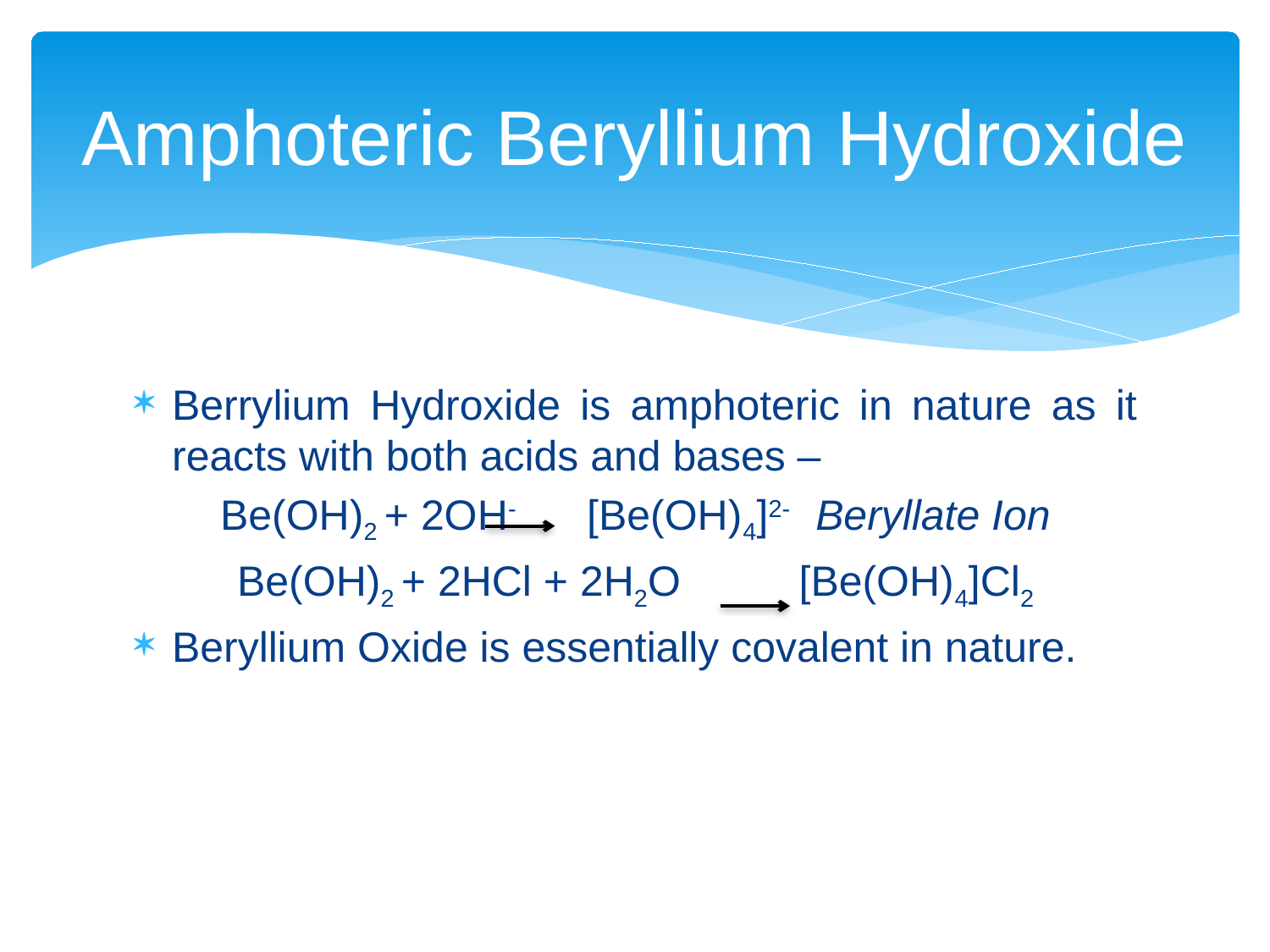

# Amphoteric Beryllium Hydroxide
Berrylium Hydroxide is amphoteric in nature as it reacts with both acids and bases –
Be(OH)2 + 2OH-      [Be(OH)4]2-   Beryllate Ion
Be(OH)2 + 2HCl + 2H2O          [Be(OH)4]Cl2
Beryllium Oxide is essentially covalent in nature.